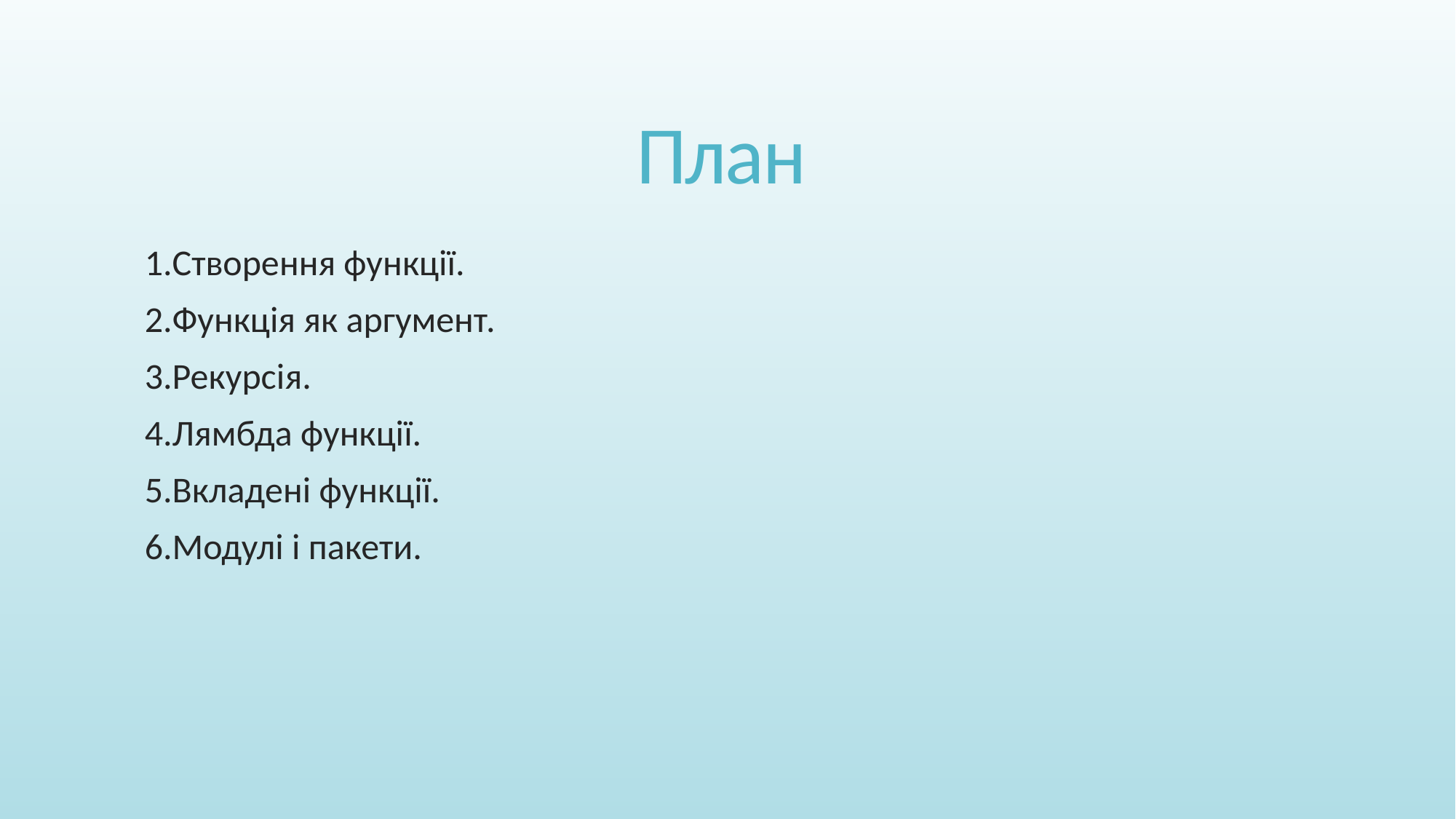

# План
Створення функції.
Функція як аргумент.
Рекурсія.
Лямбда функції.
Вкладені функції.
Модулі і пакети.